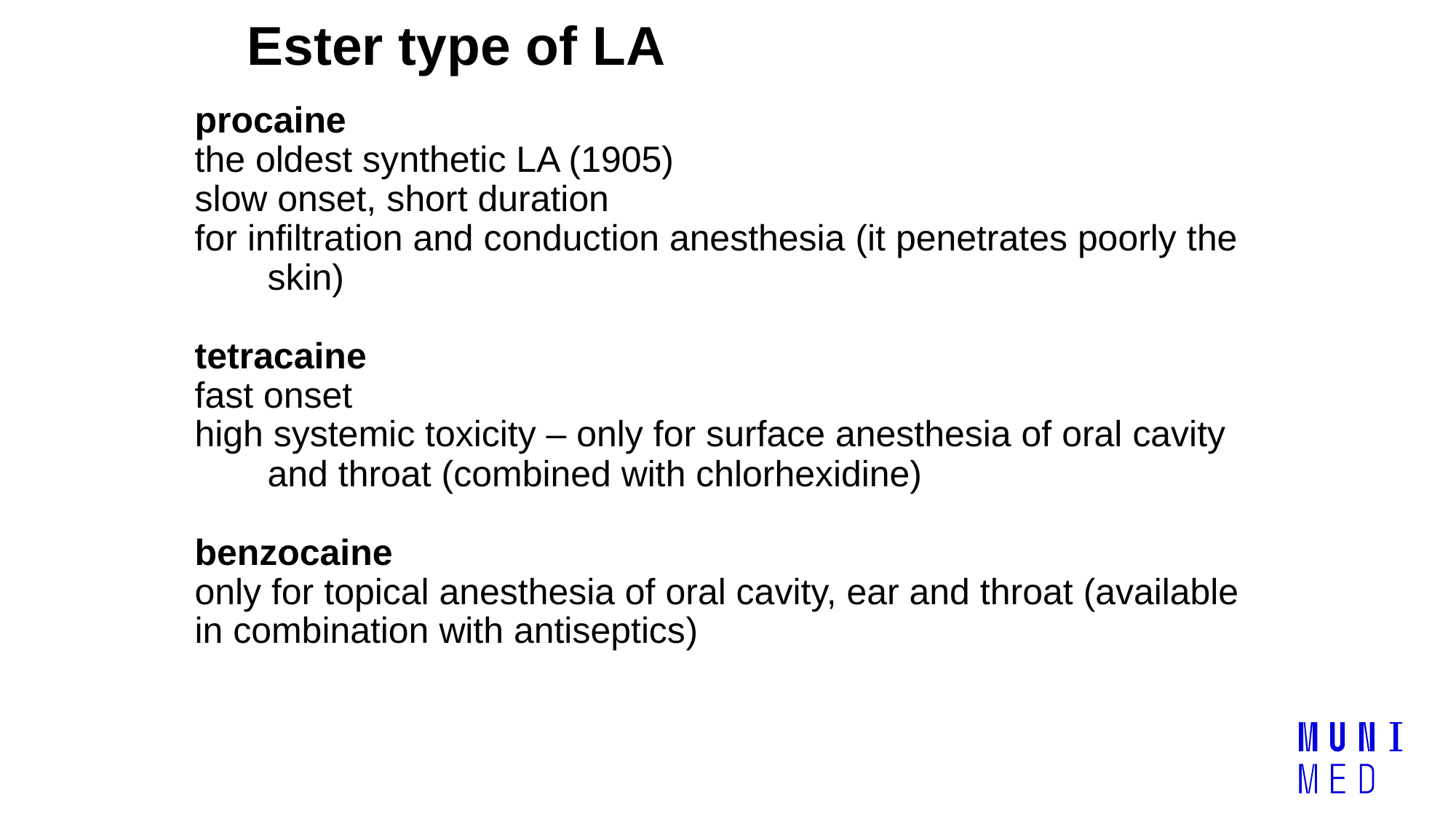

Ester type of LA
procaine
the oldest synthetic LA (1905)
slow onset, short duration
for infiltration and conduction anesthesia (it penetrates poorly the skin)

tetracaine
fast onset
high systemic toxicity – only for surface anesthesia of oral cavity and throat (combined with chlorhexidine)

benzocaine
only for topical anesthesia of oral cavity, ear and throat (available in combination with antiseptics)